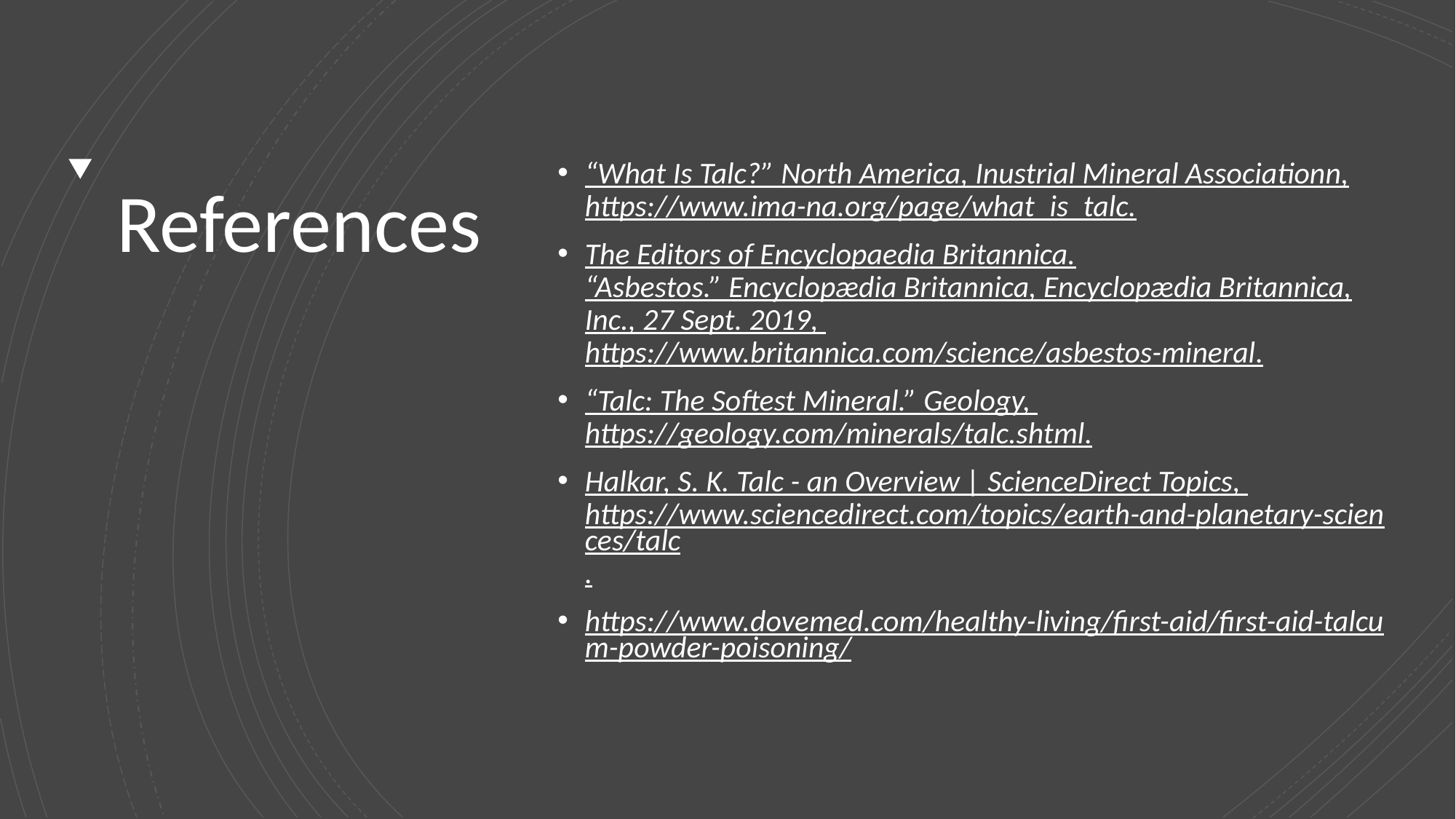

“What Is Talc?” North America, Inustrial Mineral Associationn, https://www.ima-na.org/page/what_is_talc.
The Editors of Encyclopaedia Britannica. “Asbestos.” Encyclopædia Britannica, Encyclopædia Britannica, Inc., 27 Sept. 2019, https://www.britannica.com/science/asbestos-mineral.
“Talc: The Softest Mineral.” Geology, https://geology.com/minerals/talc.shtml.
Halkar, S. K. Talc - an Overview | ScienceDirect Topics, https://www.sciencedirect.com/topics/earth-and-planetary-sciences/talc.
https://www.dovemed.com/healthy-living/first-aid/first-aid-talcum-powder-poisoning/

# References